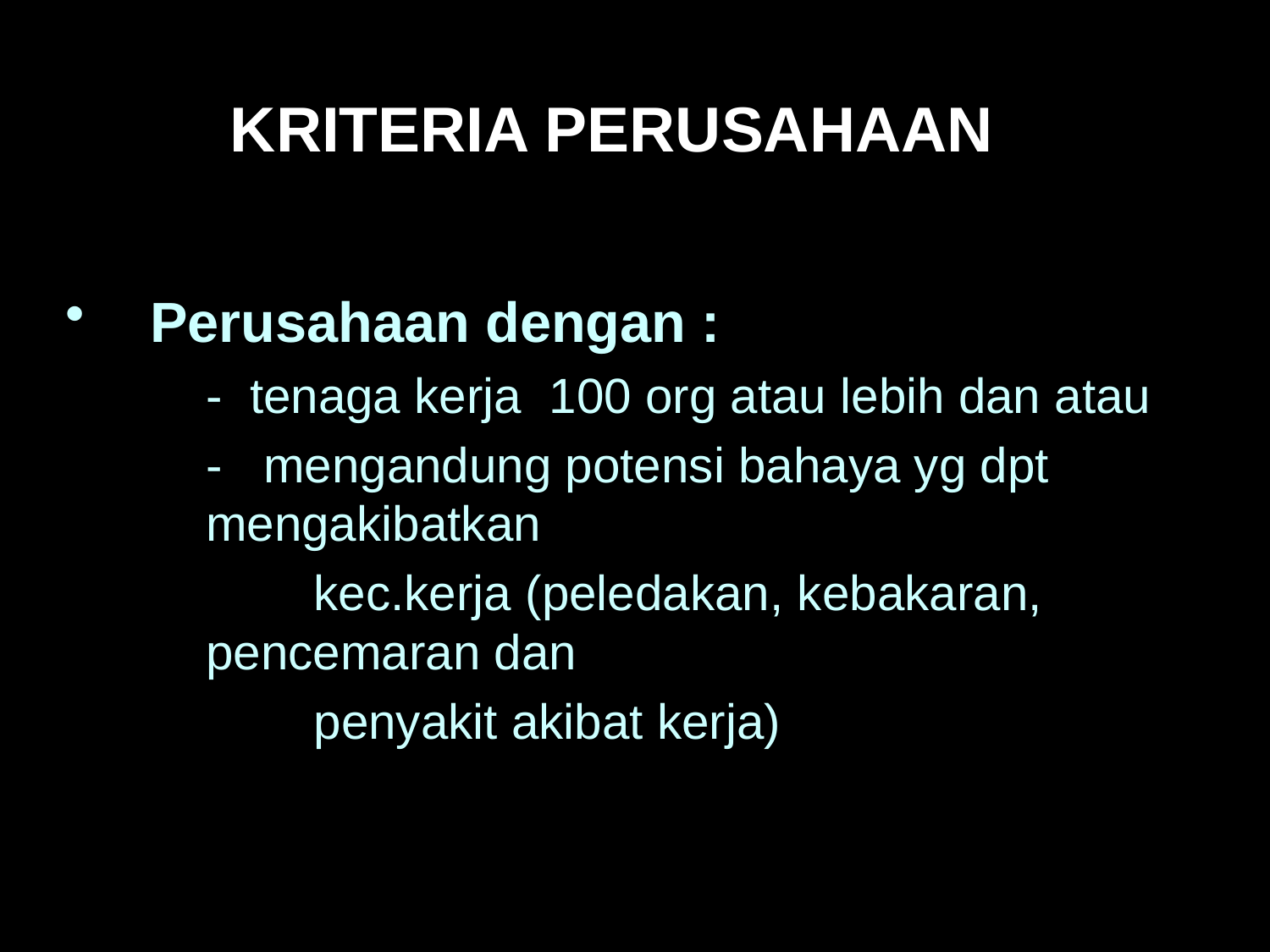

# KRITERIA PERUSAHAAN

Perusahaan dengan :
	-  tenaga kerja  100 org atau lebih dan atau
	-   mengandung potensi bahaya yg dpt mengakibatkan
              kec.kerja (peledakan, kebakaran,  pencemaran dan
              penyakit akibat kerja)